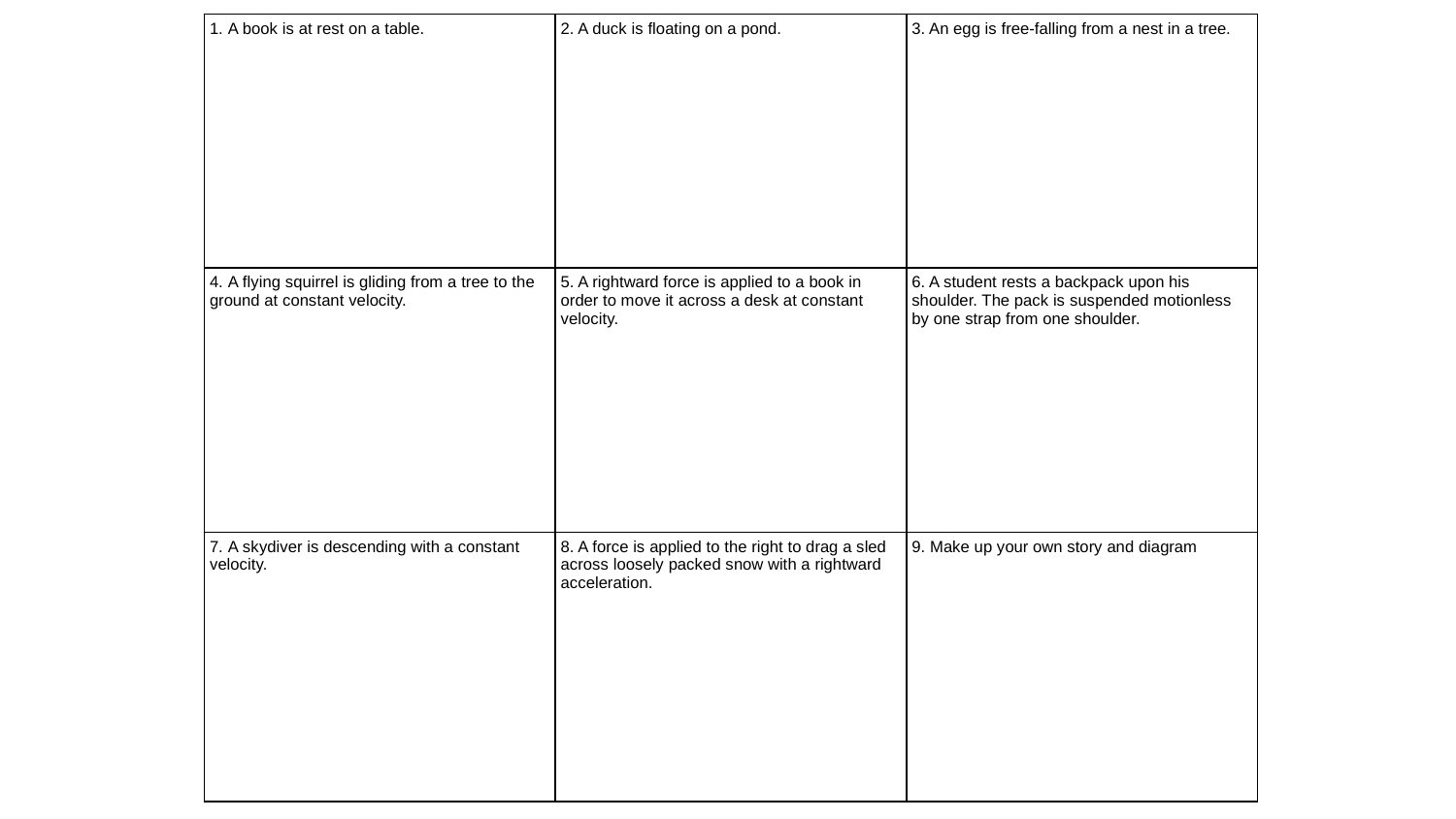

| 1. A book is at rest on a table. | 2. A duck is floating on a pond. | 3. An egg is free-falling from a nest in a tree. |
| --- | --- | --- |
| 4. A flying squirrel is gliding from a tree to the ground at constant velocity. | 5. A rightward force is applied to a book in order to move it across a desk at constant velocity. | 6. A student rests a backpack upon his shoulder. The pack is suspended motionless by one strap from one shoulder. |
| 7. A skydiver is descending with a constant velocity. | 8. A force is applied to the right to drag a sled across loosely packed snow with a rightward acceleration. | 9. Make up your own story and diagram |